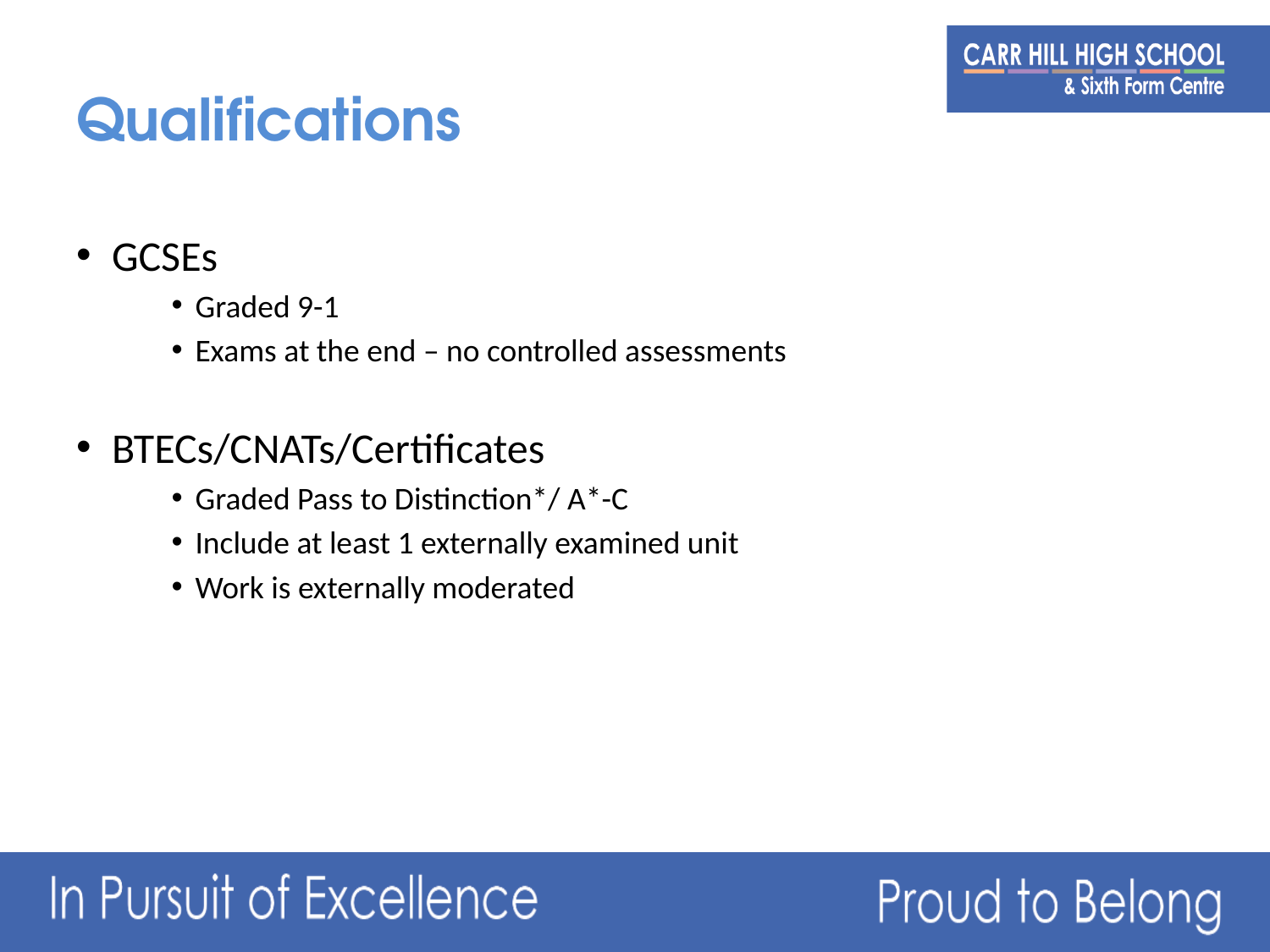

# Qualifications
GCSEs
Graded 9-1
Exams at the end – no controlled assessments

BTECs/CNATs/Certificates
Graded Pass to Distinction*/ A*-C
Include at least 1 externally examined unit
Work is externally moderated